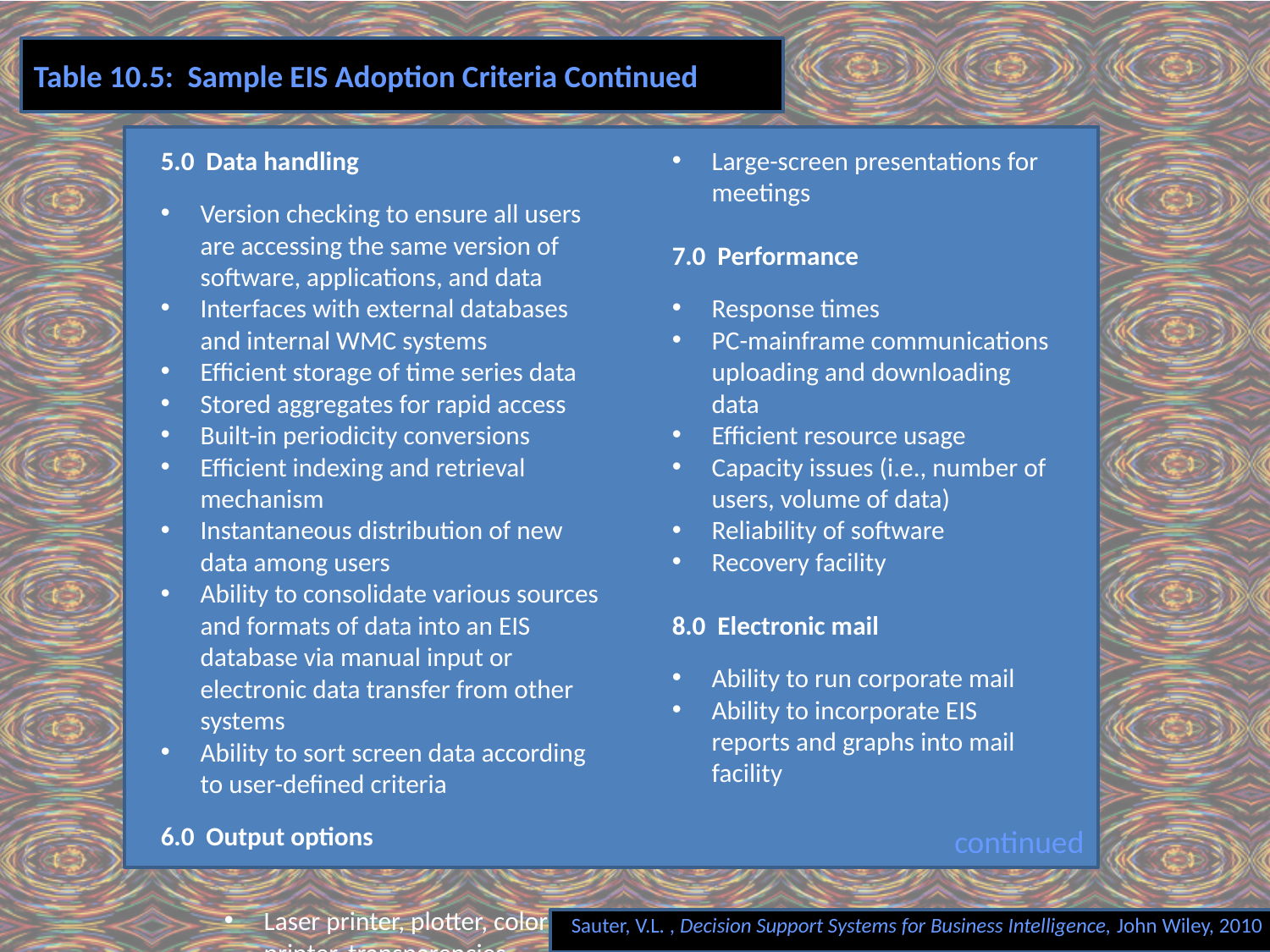

# Table 10.5:  Sample EIS Adoption Criteria Continued
5.0  Data handling

Version checking to ensure all users are accessing the same version of software, applications, and data
Interfaces with external databases and internal WMC systems
Efficient storage of time series data
Stored aggregates for rapid access
Built-in periodicity conversions
Efficient indexing and retrieval mechanism
Instantaneous distribution of new data among users
Ability to consolidate various sources and formats of data into an EIS database via manual input or electronic data transfer from other systems
Ability to sort screen data according to user-defined criteria

6.0  Output options

Laser printer, plotter, color printer, transparencies
Large-screen presentations for meetings

7.0  Performance

Response times
PC-mainframe communications uploading and downloading data
Efficient resource usage
Capacity issues (i.e., number of users, volume of data)
Reliability of software
Recovery facility

8.0  Electronic mail

Ability to run corporate mail
Ability to incorporate EIS reports and graphs into mail facility
continued